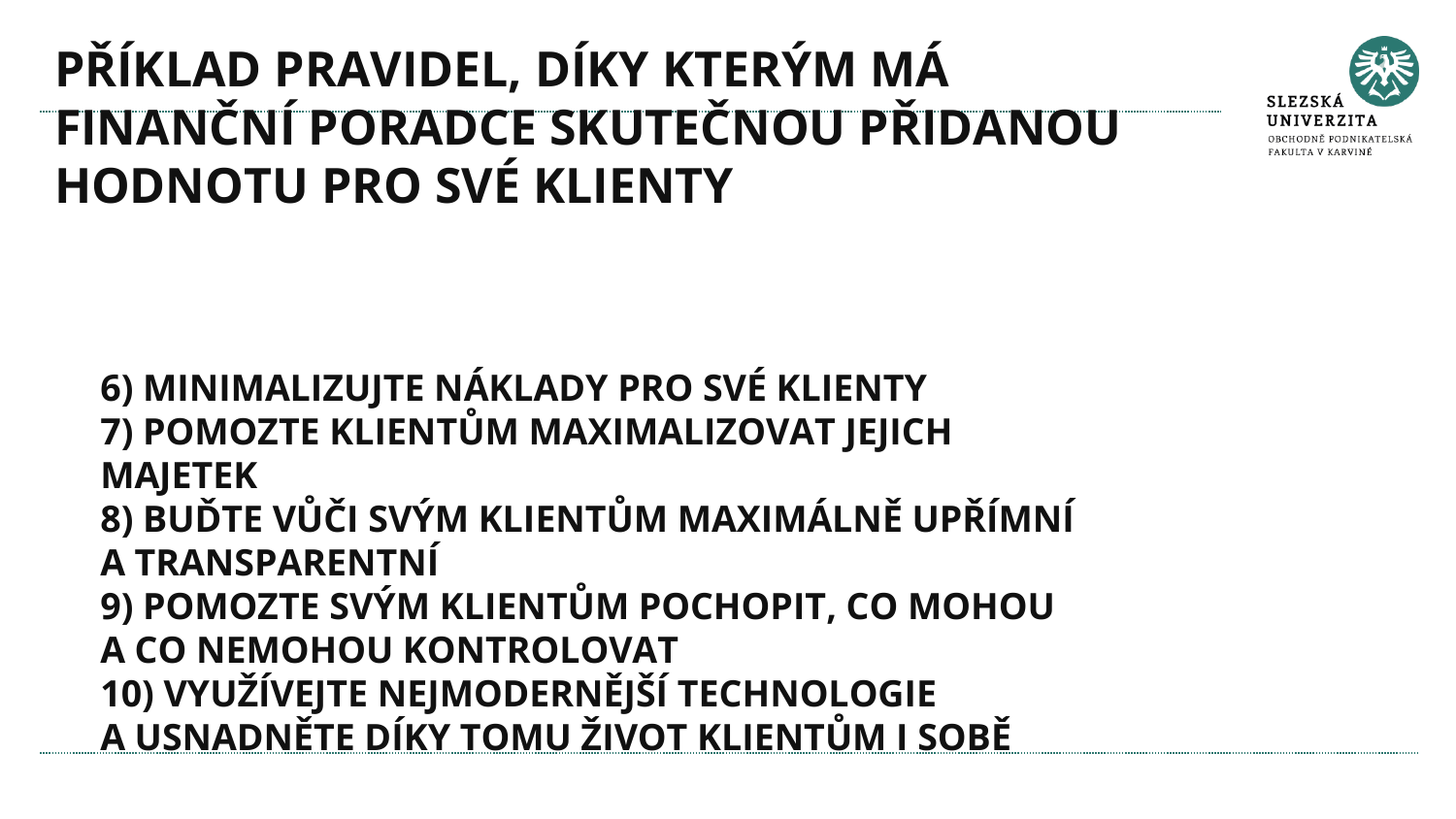

# PŘÍKLAD PRAVIDEL, DÍKY KTERÝM MÁ FINANČNÍ PORADCE SKUTEČNOU PŘIDANOU HODNOTU PRO SVÉ KLIENTY
6) MINIMALIZUJTE NÁKLADY PRO SVÉ KLIENTY
7) POMOZTE KLIENTŮM MAXIMALIZOVAT JEJICH MAJETEK
8) BUĎTE VŮČI SVÝM KLIENTŮM MAXIMÁLNĚ UPŘÍMNÍ A TRANSPARENTNÍ
9) POMOZTE SVÝM KLIENTŮM POCHOPIT, CO MOHOU A CO NEMOHOU KONTROLOVAT
10) VYUŽÍVEJTE NEJMODERNĚJŠÍ TECHNOLOGIE A USNADNĚTE DÍKY TOMU ŽIVOT KLIENTŮM I SOBĚ